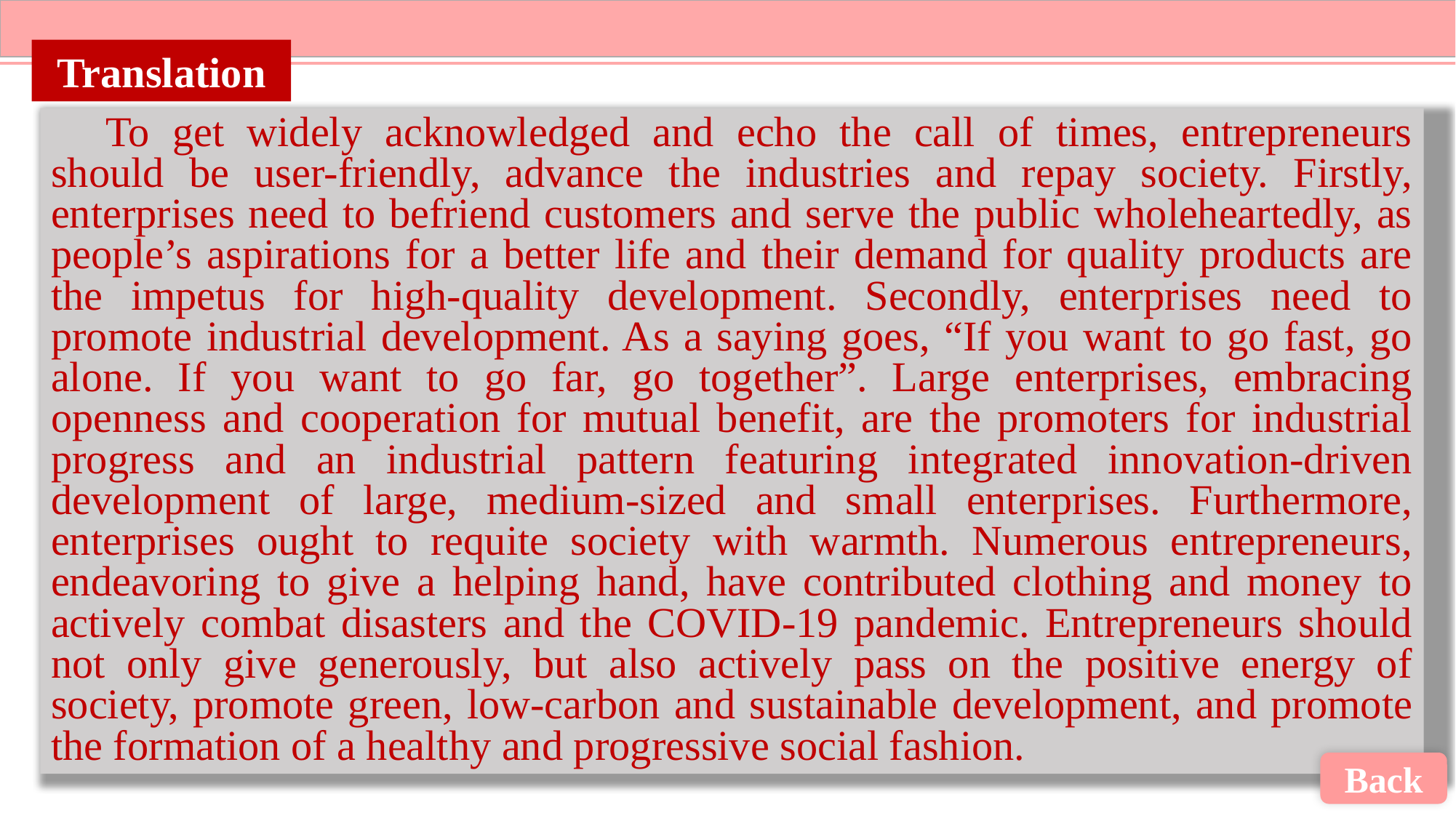

Translation
To get widely acknowledged and echo the call of times, entrepreneurs should be user-friendly, advance the industries and repay society. Firstly, enterprises need to befriend customers and serve the public wholeheartedly, as people’s aspirations for a better life and their demand for quality products are the impetus for high-quality development. Secondly, enterprises need to promote industrial development. As a saying goes, “If you want to go fast, go alone. If you want to go far, go together”. Large enterprises, embracing openness and cooperation for mutual benefit, are the promoters for industrial progress and an industrial pattern featuring integrated innovation-driven development of large, medium-sized and small enterprises. Furthermore, enterprises ought to requite society with warmth. Numerous entrepreneurs, endeavoring to give a helping hand, have contributed clothing and money to actively combat disasters and the COVID-19 pandemic. Entrepreneurs should not only give generously, but also actively pass on the positive energy of society, promote green, low-carbon and sustainable development, and promote the formation of a healthy and progressive social fashion.
Back